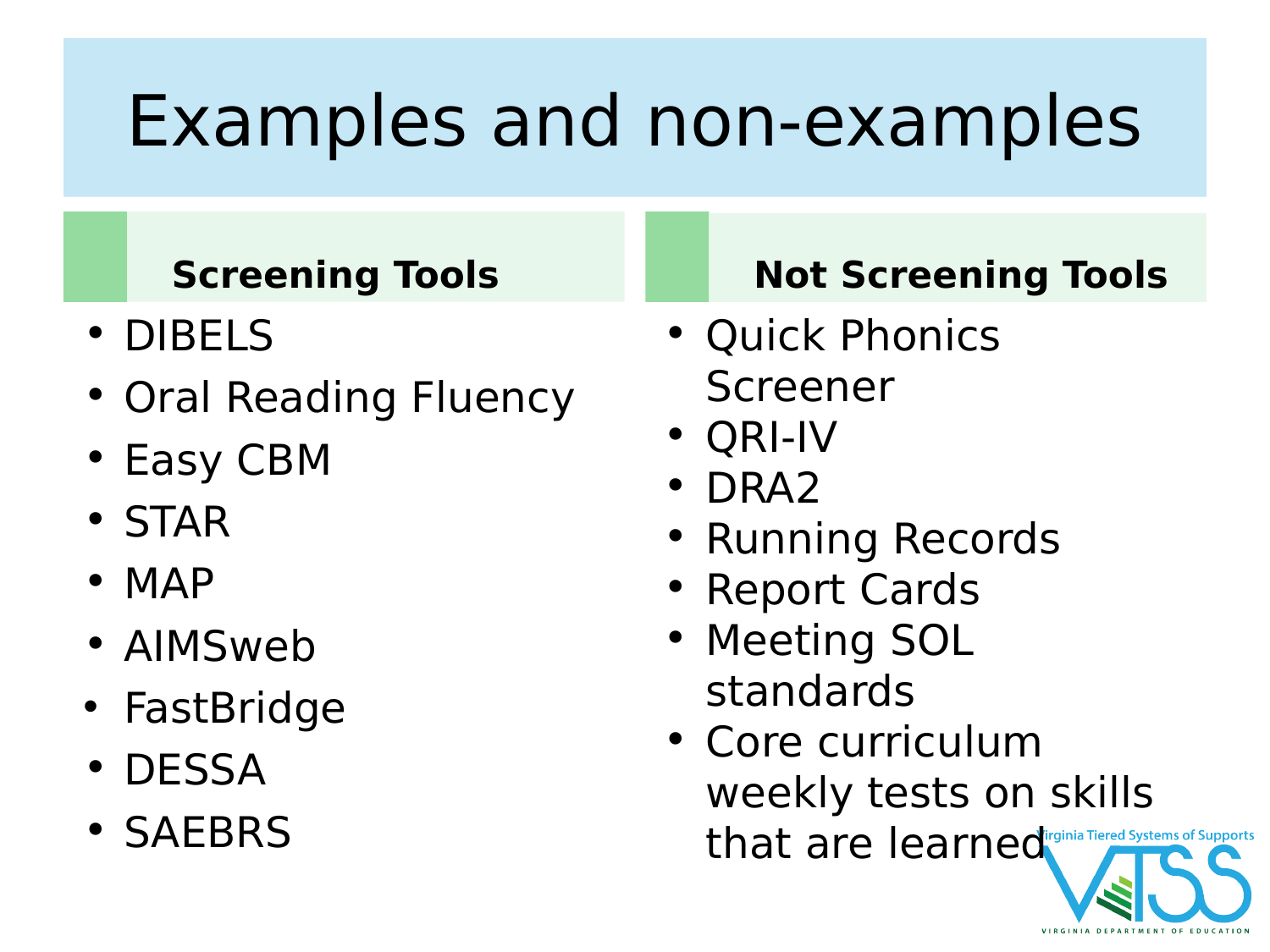

# Examples and non-examples
Screening Tools
Not Screening Tools
DIBELS
Oral Reading Fluency
Easy CBM
STAR
MAP
AIMSweb
FastBridge
DESSA
SAEBRS
Quick Phonics Screener
QRI-IV
DRA2
Running Records
Report Cards
Meeting SOL standards
Core curriculum weekly tests on skills that are learned